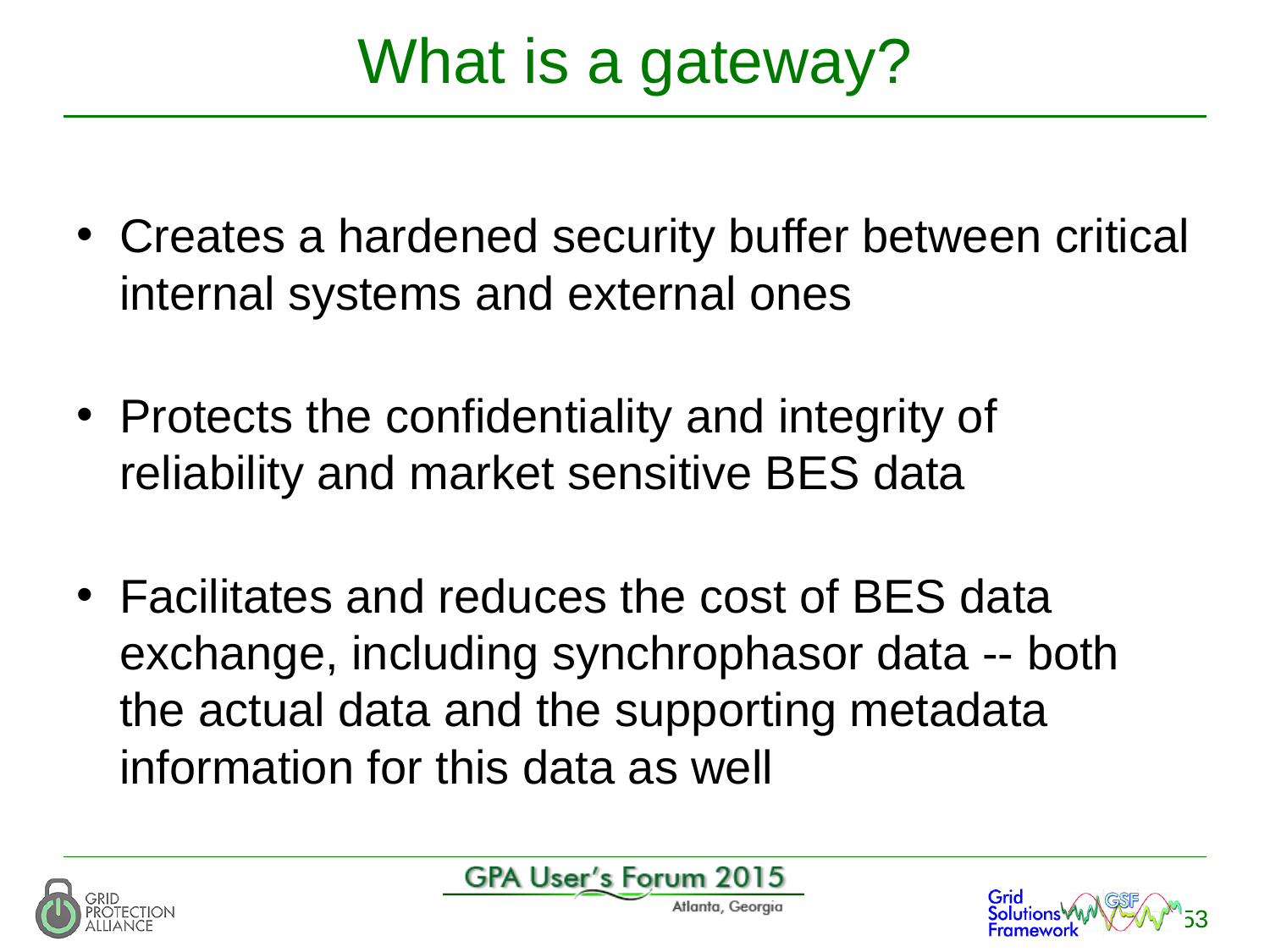

# What is a gateway?
Creates a hardened security buffer between critical internal systems and external ones
Protects the confidentiality and integrity of reliability and market sensitive BES data
Facilitates and reduces the cost of BES data exchange, including synchrophasor data -- both the actual data and the supporting metadata information for this data as well